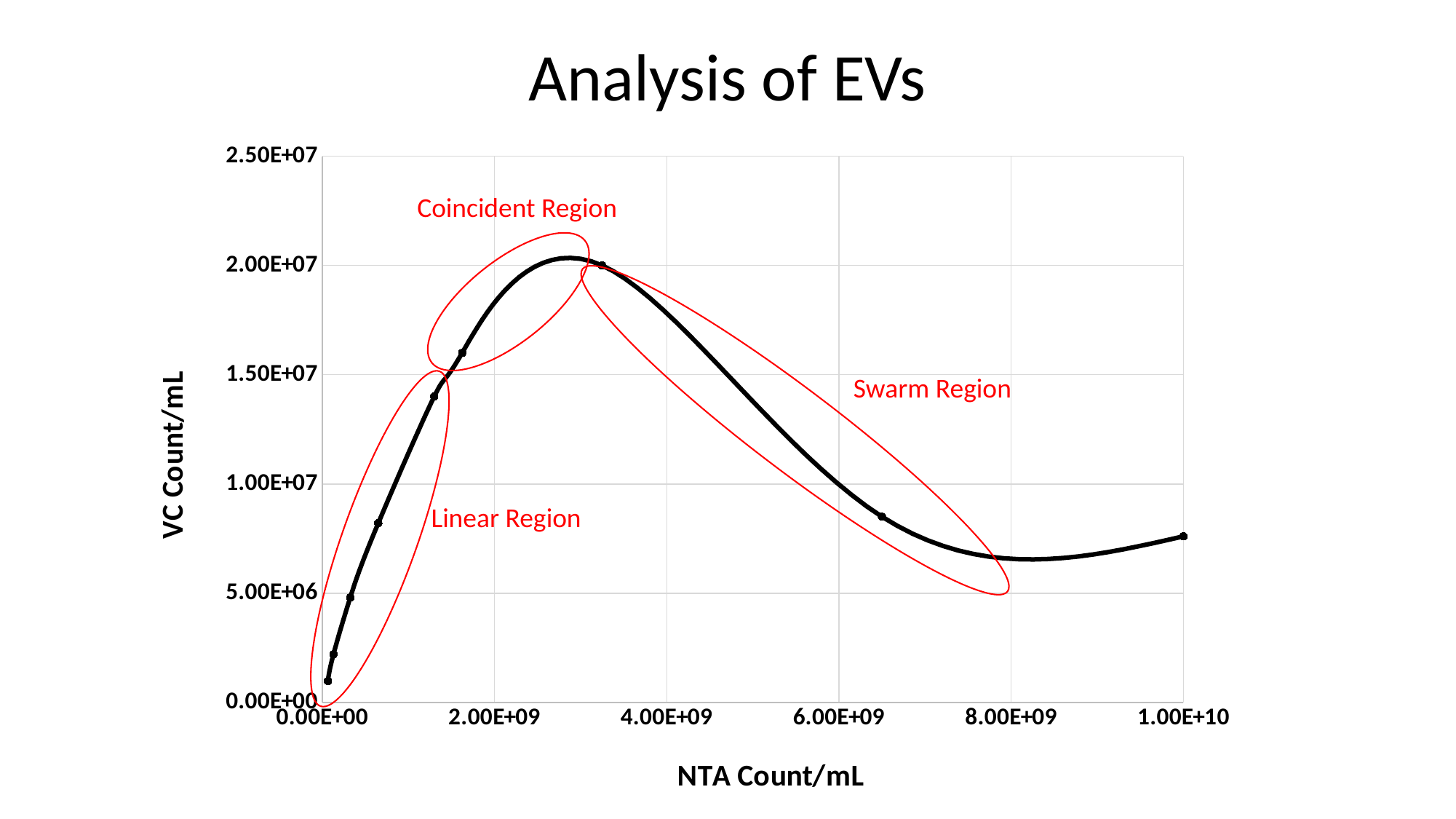

# Analysis of EVs

### Chart

| Category |  |
|---|---|
Coincident Region

Swarm Region
Linear Region